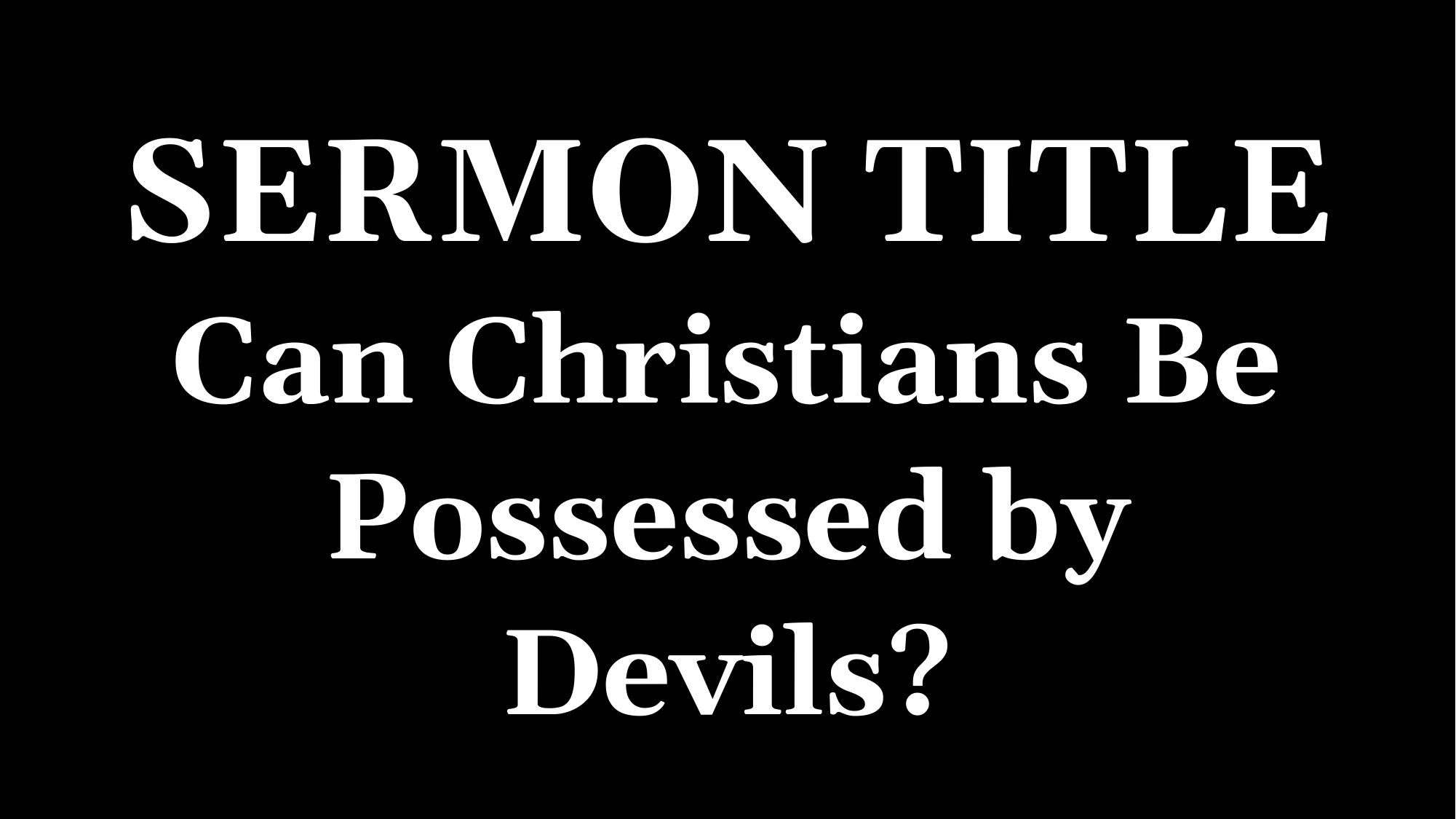

SERMON TITLE
Can Christians Be Possessed by
Devils?